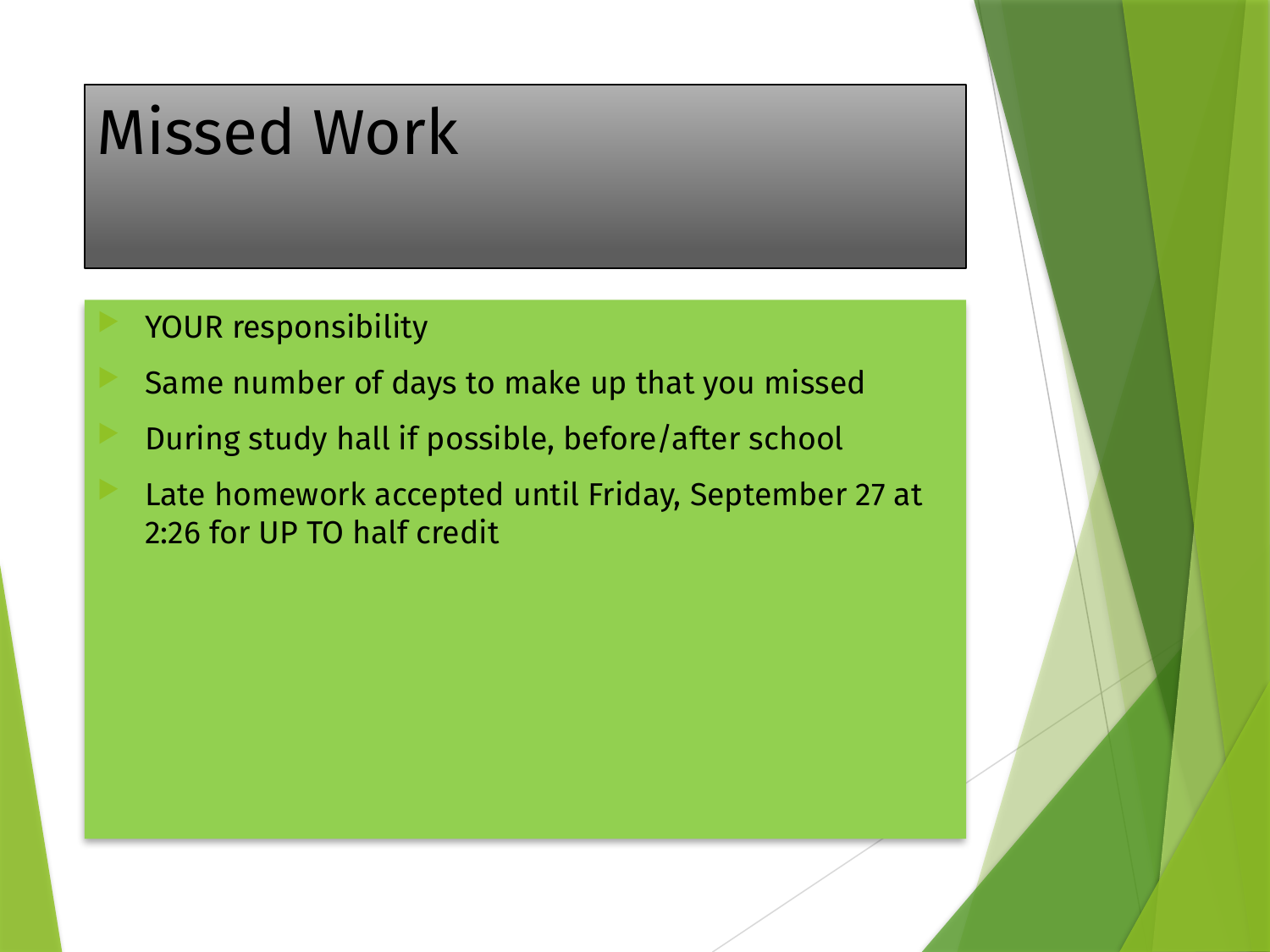

# Missed Work
YOUR responsibility
Same number of days to make up that you missed
During study hall if possible, before/after school
Late homework accepted until Friday, September 27 at 2:26 for UP TO half credit